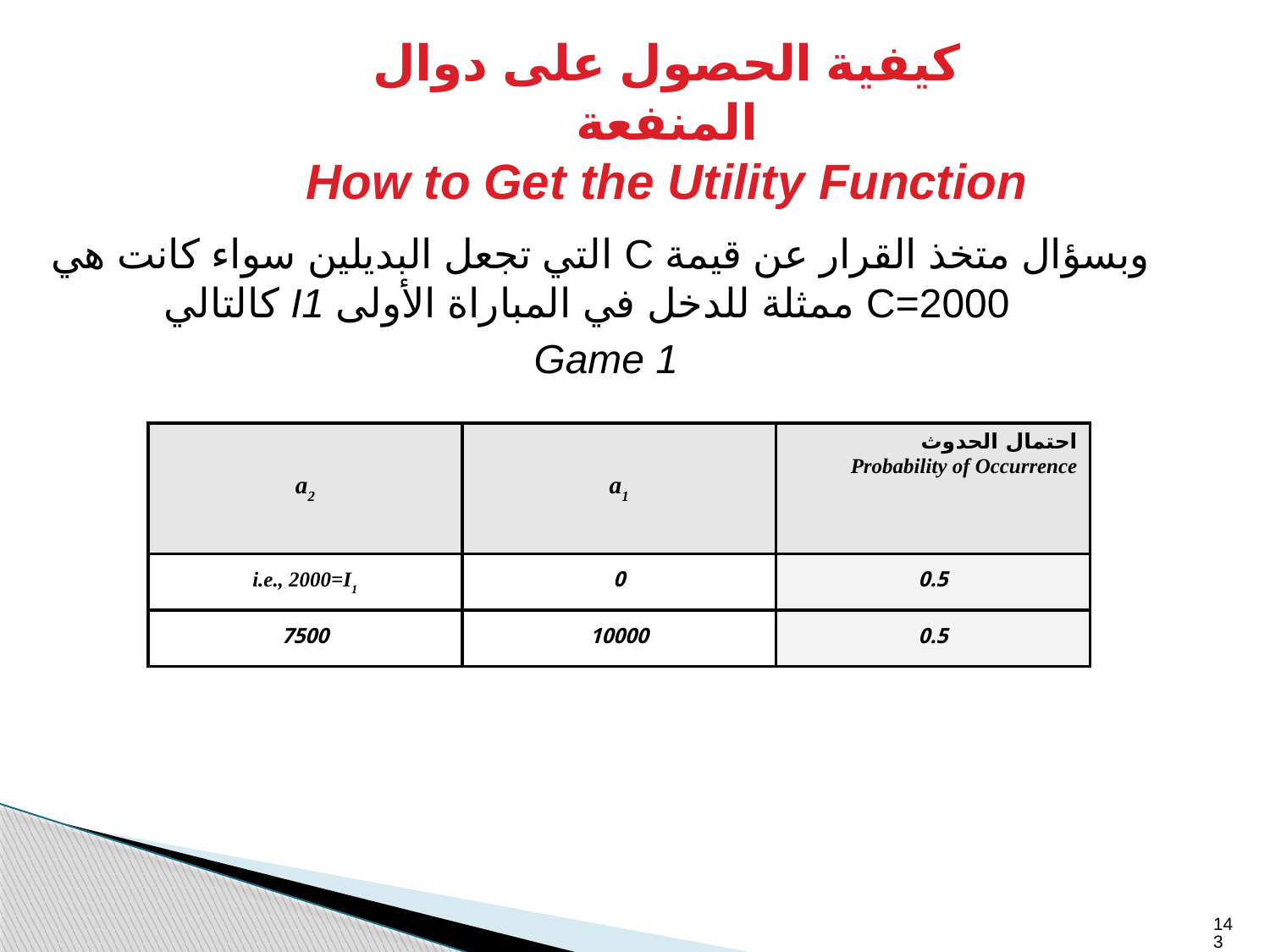

كيفية الحصول على دوال المنفعة
How to Get the Utility Function
 وبسؤال متخذ القرار عن قيمة C التي تجعل البديلين سواء كانت هي C=2000 ممثلة للدخل في المباراة الأولى I1 كالتالي
Game 1

| a2 | a1 | احتمال الحدوث Probability of Occurrence |
| --- | --- | --- |
| i.e., 2000=I1 | 0 | 0.5 |
| 7500 | 10000 | 0.5 |
143